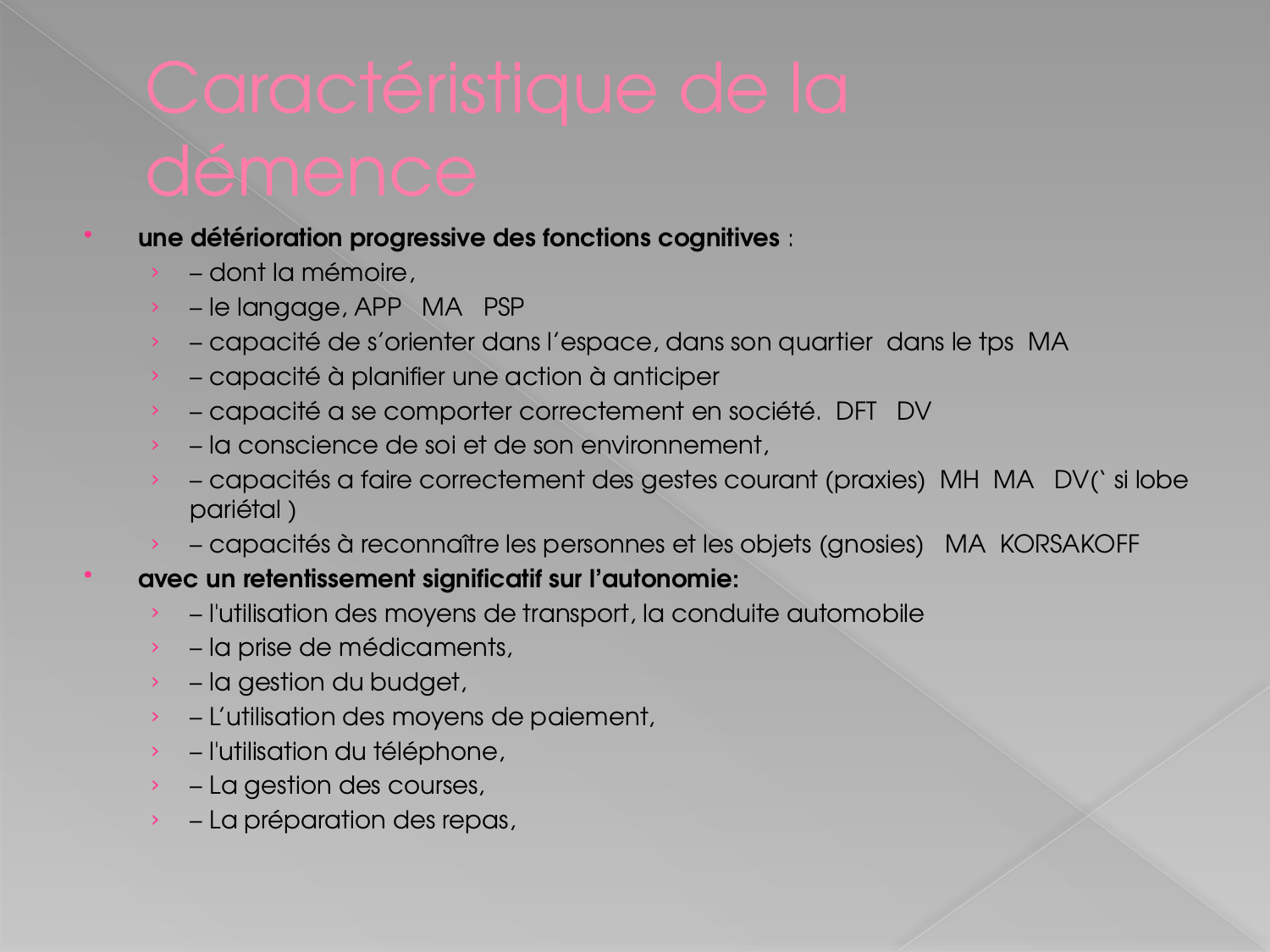

# Caractéristique de la démence
une détérioration progressive des fonctions cognitives :
– dont la mémoire,
– le langage, APP   MA   PSP
– capacité de s’orienter dans l’espace, dans son quartier  dans le tps  MA
– capacité à planifier une action à anticiper
– capacité a se comporter correctement en société.  DFT   DV
– la conscience de soi et de son environnement,
– capacités a faire correctement des gestes courant (praxies)  MH  MA   DV(‘ si lobe pariétal )
– capacités à reconnaître les personnes et les objets (gnosies)   MA  KORSAKOFF
avec un retentissement significatif sur l’autonomie:
– l'utilisation des moyens de transport, la conduite automobile
– la prise de médicaments,
– la gestion du budget,
– L’utilisation des moyens de paiement,
– l'utilisation du téléphone,
– La gestion des courses,
– La préparation des repas,